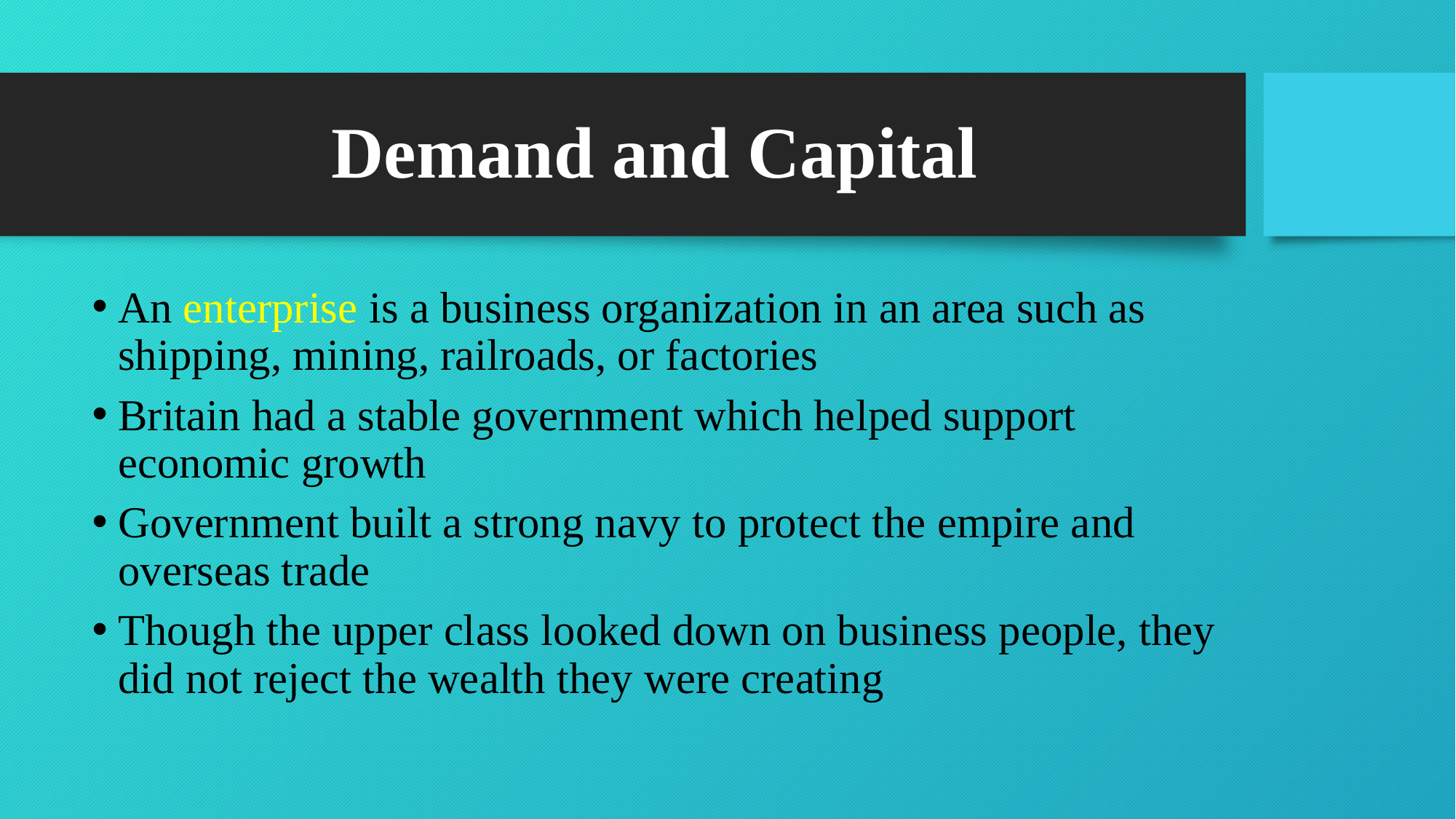

# Demand and Capital
An enterprise is a business organization in an area such as shipping, mining, railroads, or factories
Britain had a stable government which helped support economic growth
Government built a strong navy to protect the empire and overseas trade
Though the upper class looked down on business people, they did not reject the wealth they were creating